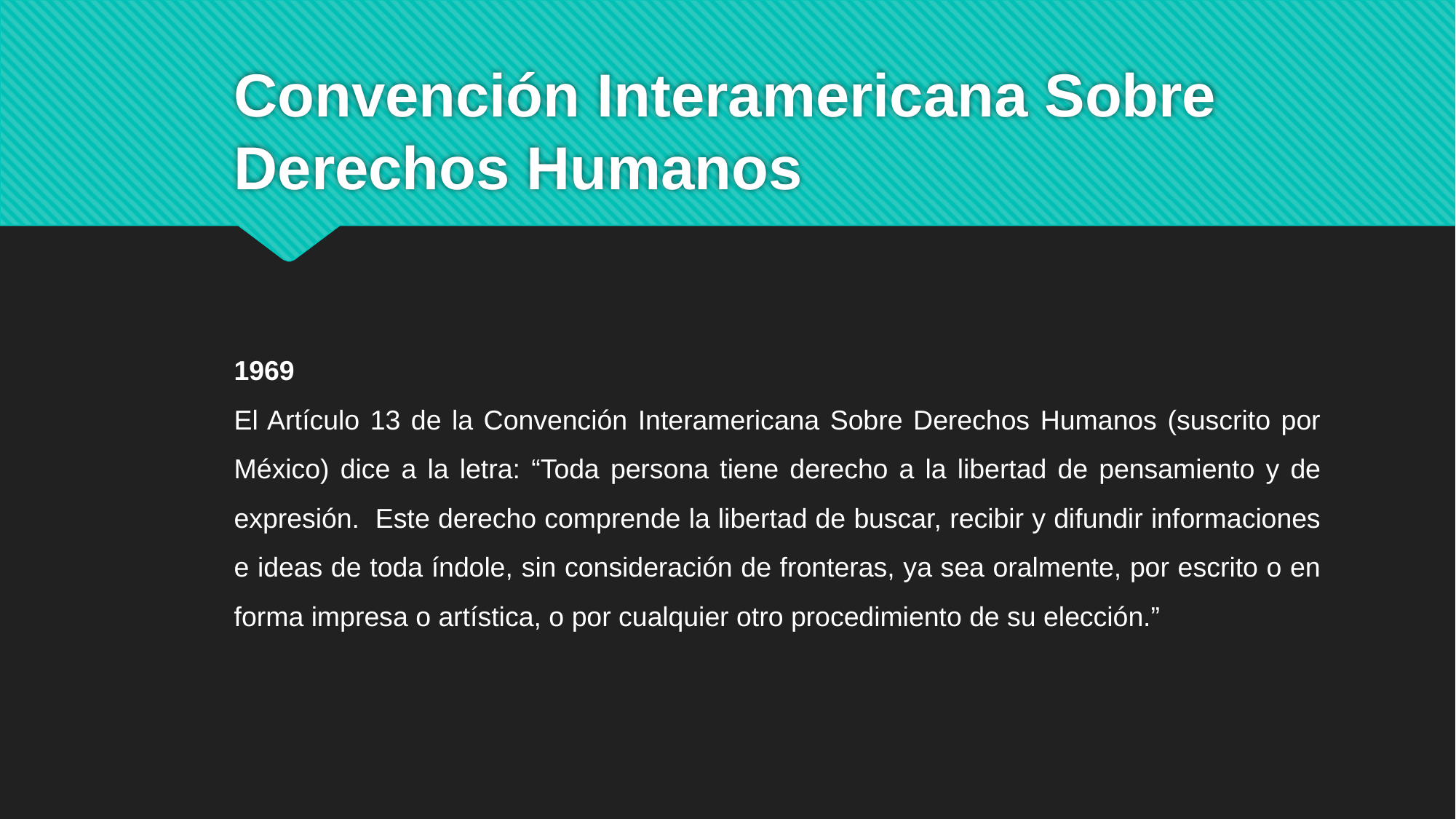

# Convención Interamericana Sobre Derechos Humanos
1969
El Artículo 13 de la Convención Interamericana Sobre Derechos Humanos (suscrito por México) dice a la letra: “Toda persona tiene derecho a la libertad de pensamiento y de expresión.  Este derecho comprende la libertad de buscar, recibir y difundir informaciones e ideas de toda índole, sin consideración de fronteras, ya sea oralmente, por escrito o en forma impresa o artística, o por cualquier otro procedimiento de su elección.”